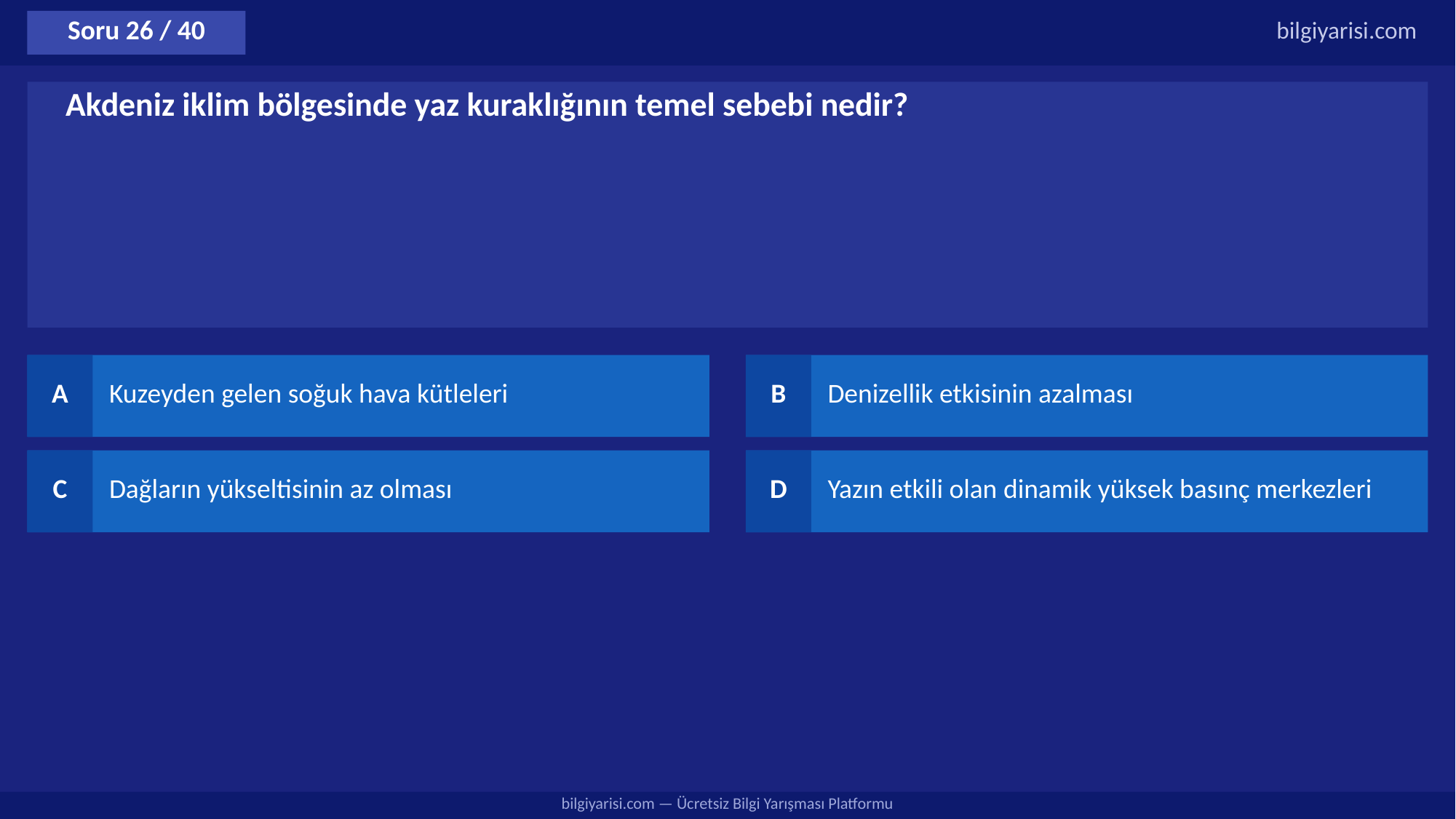

Soru 26 / 40
bilgiyarisi.com

Akdeniz iklim bölgesinde yaz kuraklığının temel sebebi nedir?

A
Kuzeyden gelen soğuk hava kütleleri

B
Denizellik etkisinin azalması

C
Dağların yükseltisinin az olması

D
Yazın etkili olan dinamik yüksek basınç merkezleri
bilgiyarisi.com — Ücretsiz Bilgi Yarışması Platformu